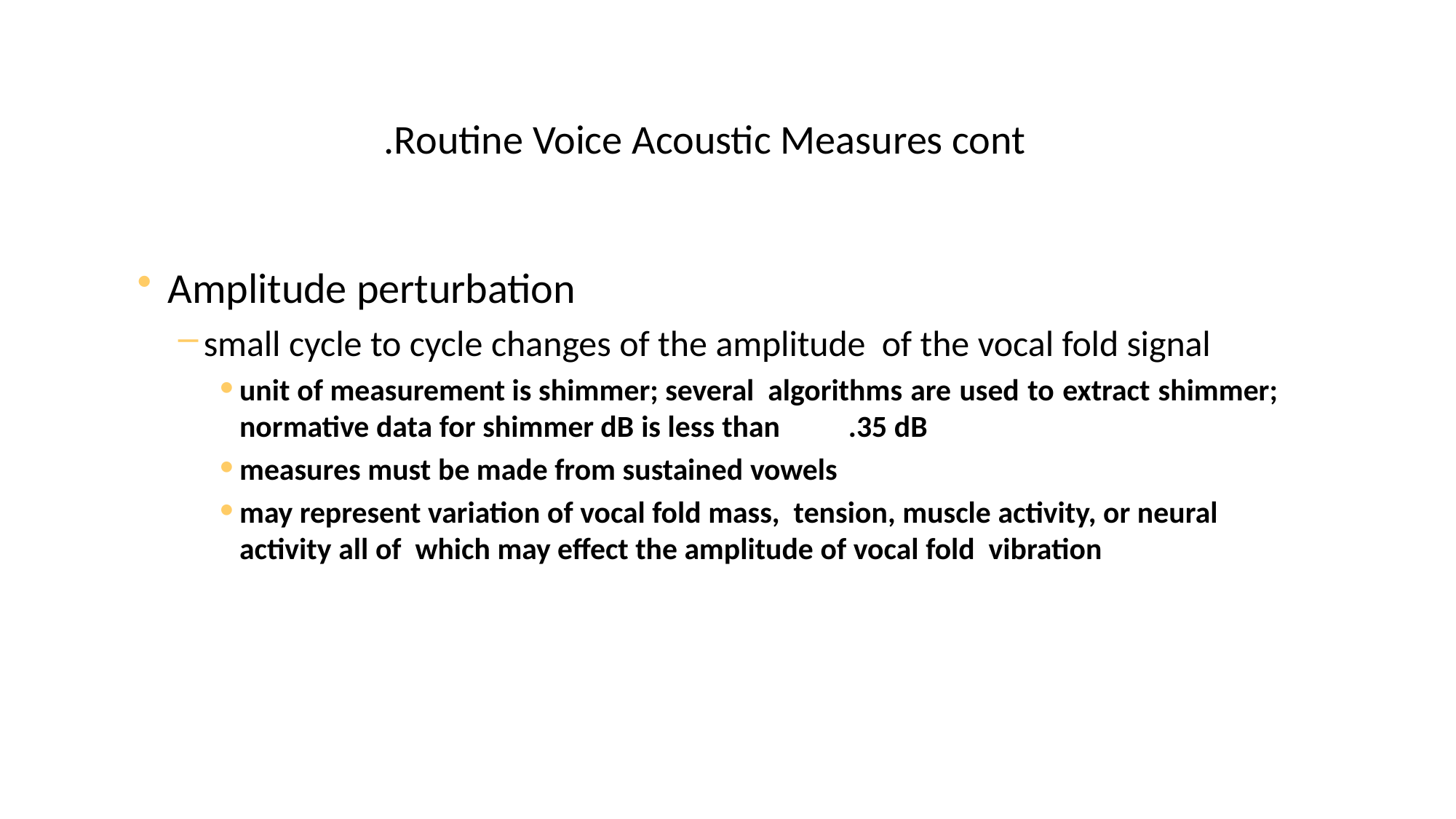

# Routine Voice Acoustic Measures cont.
Amplitude perturbation
small cycle to cycle changes of the amplitude  of the vocal fold signal
unit of measurement is shimmer; several  algorithms are used to extract shimmer;  normative data for shimmer dB is less than	.35 dB
measures must be made from sustained vowels
may represent variation of vocal fold mass,  tension, muscle activity, or neural activity all of  which may effect the amplitude of vocal fold  vibration